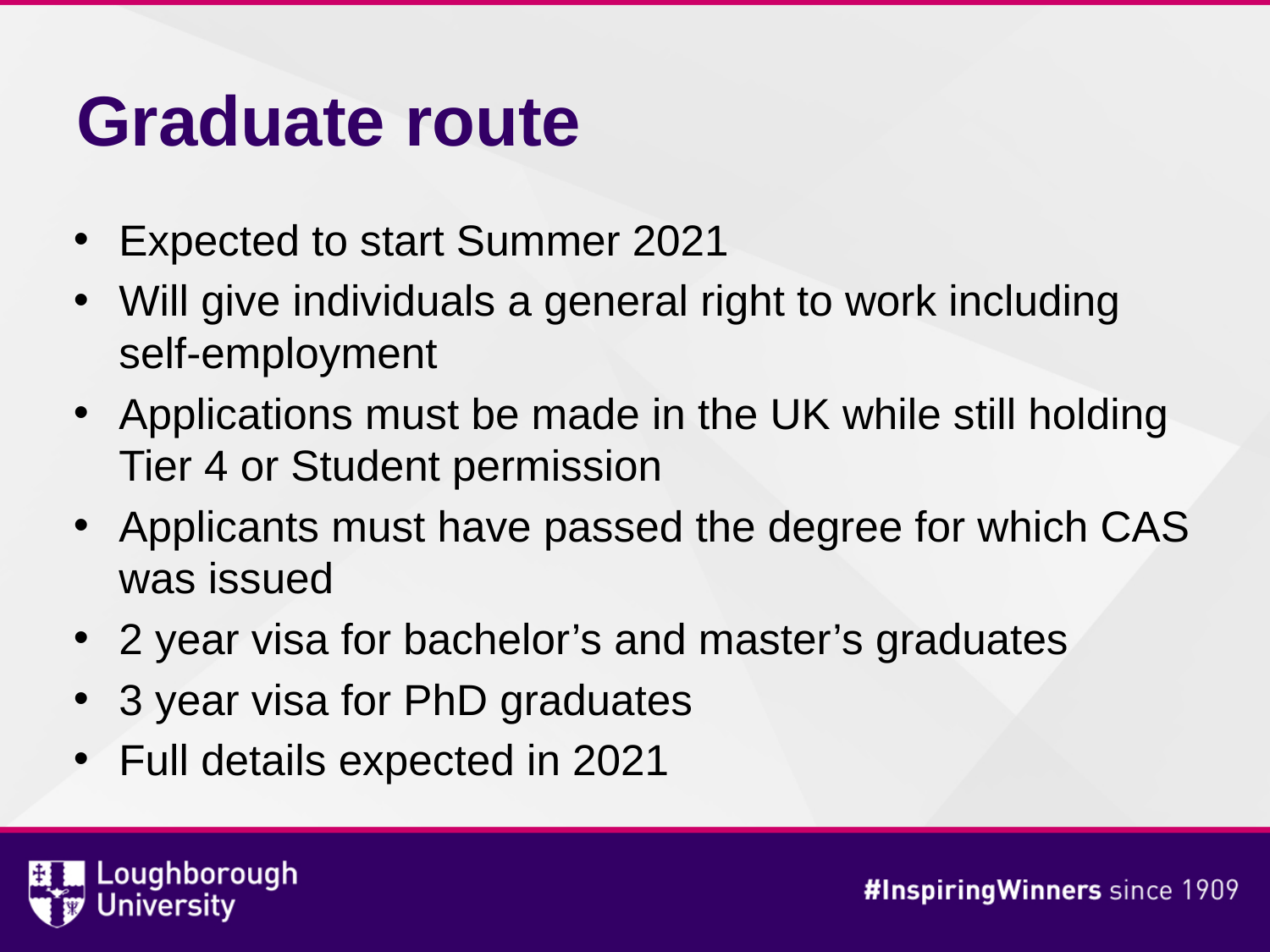

# Graduate route
Expected to start Summer 2021
Will give individuals a general right to work including self-employment
Applications must be made in the UK while still holding Tier 4 or Student permission
Applicants must have passed the degree for which CAS was issued
2 year visa for bachelor’s and master’s graduates
3 year visa for PhD graduates
Full details expected in 2021